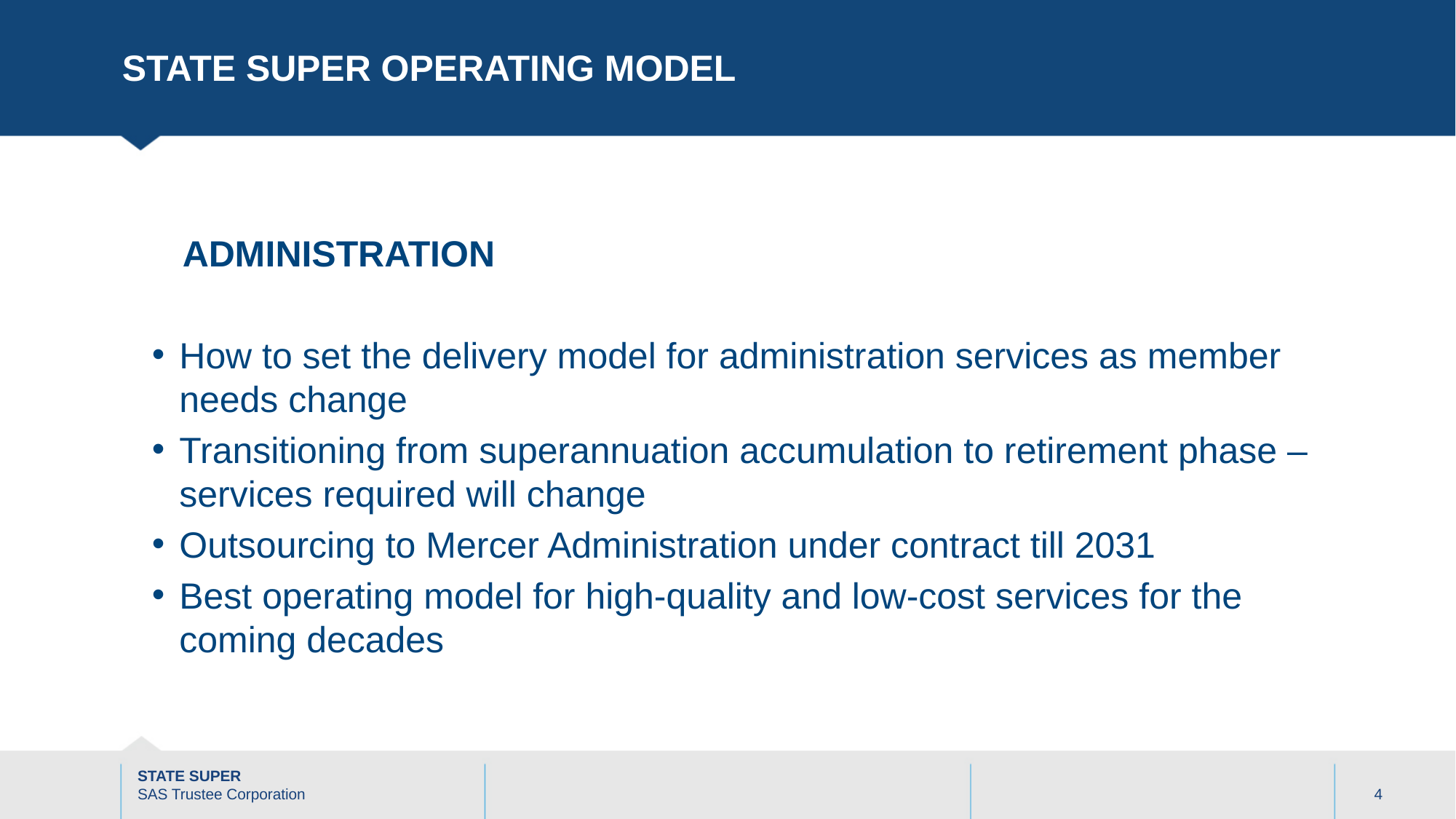

# State super operating model

   ADMINISTRATION

How to set the delivery model for administration services as member needs change
Transitioning from superannuation accumulation to retirement phase – services required will change
Outsourcing to Mercer Administration under contract till 2031
Best operating model for high-quality and low-cost services for the coming decades

4